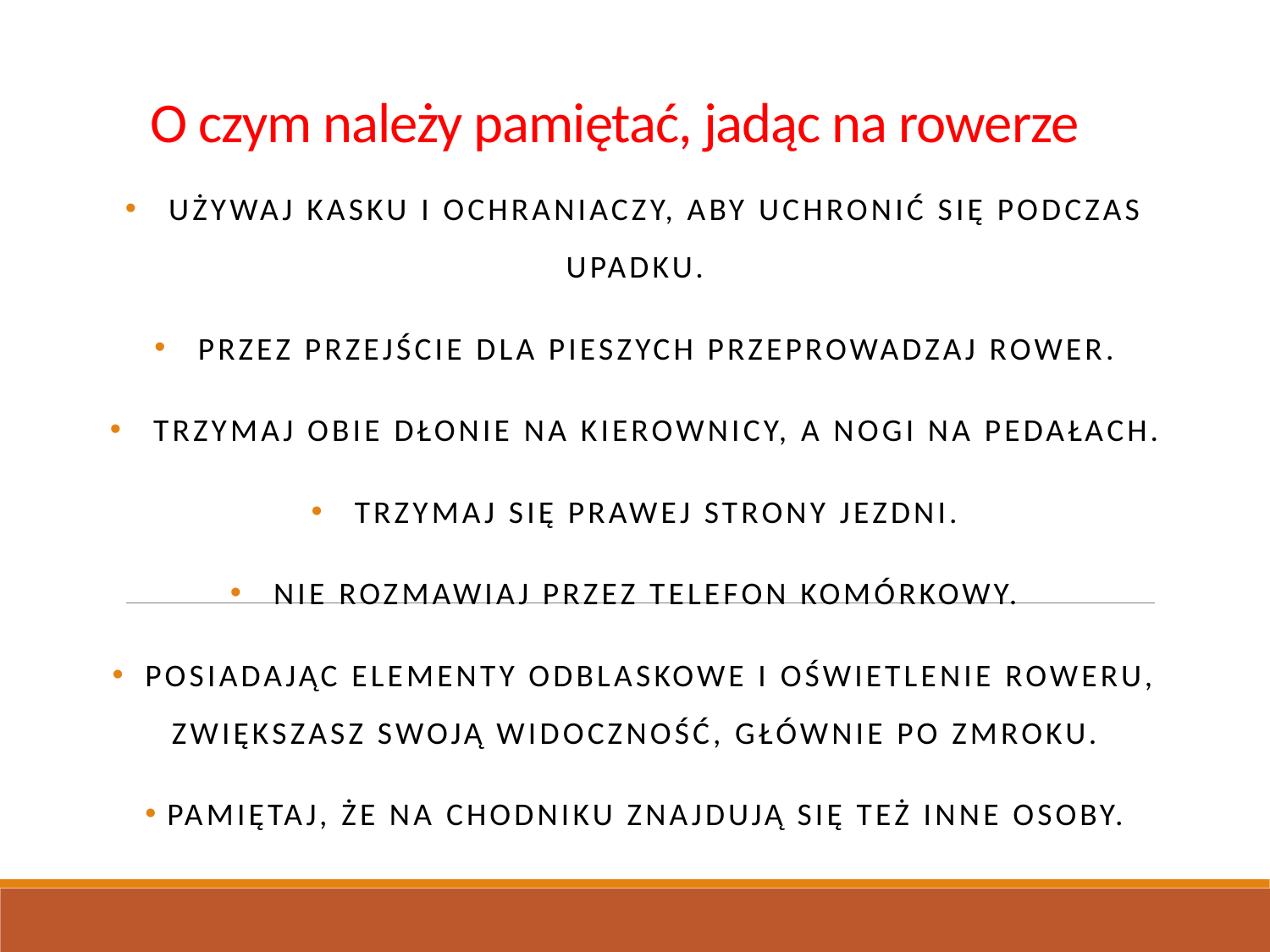

# O czym należy pamiętać, jadąc na rowerze
   Używaj kasku i ochraniaczy, aby uchronić się podczas upadku.
   Przez przejście dla pieszych przeprowadzaj rower.
   Trzymaj obie dłonie na kierownicy, a nogi na pedałach.
   Trzymaj się prawej strony jezdni.
   Nie rozmawiaj przez telefon komórkowy.
  Posiadając elementy odblaskowe i oświetlenie roweru, zwiększasz swoją widoczność, głównie po zmroku.
 Pamiętaj, że na chodniku znajdują się też inne osoby.